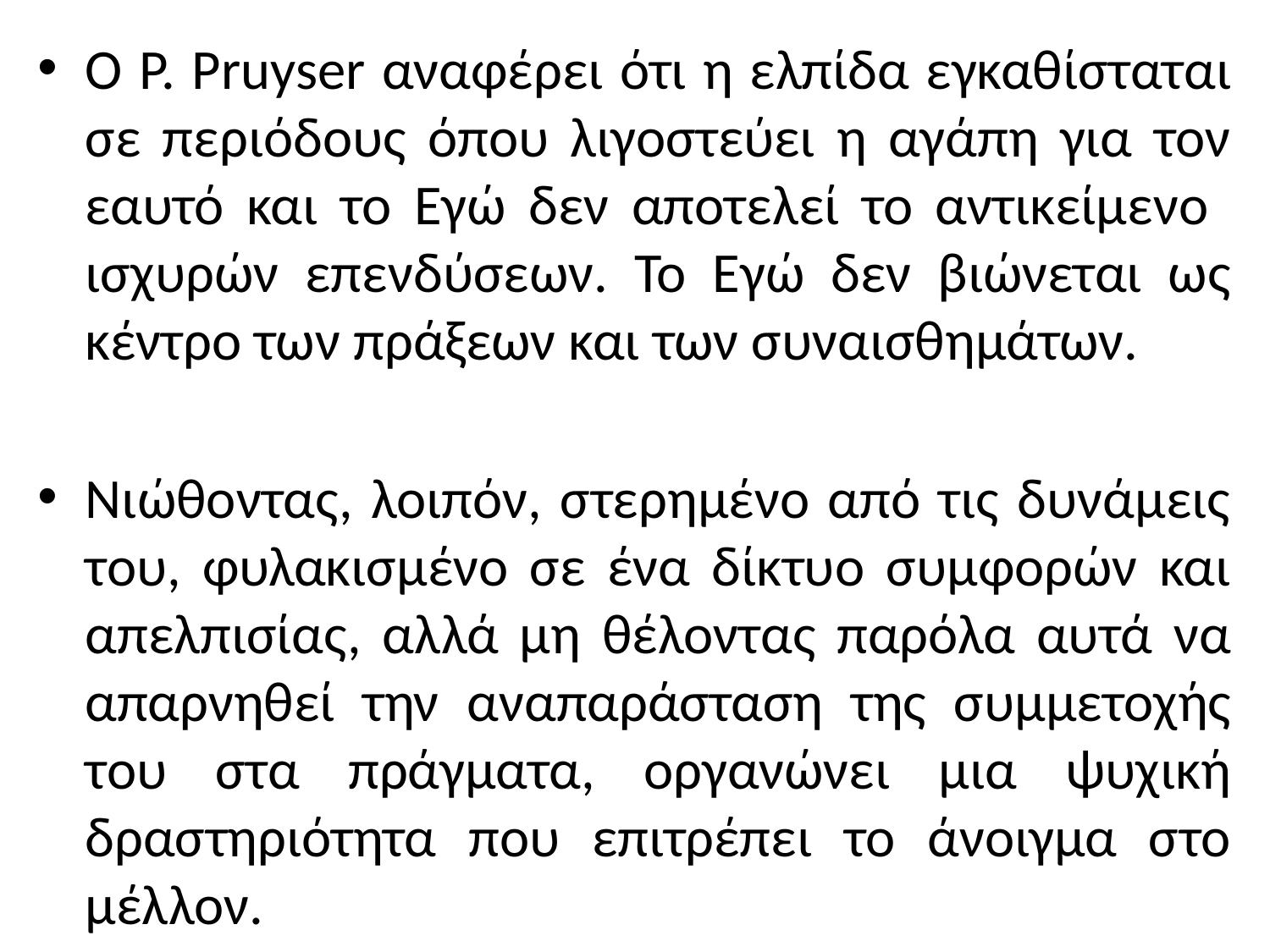

Ο P. Pruyser αναφέρει ότι η ελπίδα εγκαθίσταται σε περιόδους όπου λιγοστεύει η αγάπη για τον εαυτό και το Εγώ δεν αποτελεί το αντικείμενο  ισχυρών επενδύσεων. Το Εγώ δεν βιώνεται ως κέντρο των πράξεων και των συναισθημάτων.

Νιώθοντας, λοιπόν, στερημένο από τις δυνάμεις του, φυλακισμένο σε ένα δίκτυο συμφορών και απελπισίας, αλλά μη θέλοντας παρόλα αυτά να απαρνηθεί την αναπαράσταση της συμμετοχής του στα πράγματα, οργανώνει μια ψυχική δραστηριότητα που επιτρέπει το άνοιγμα στο μέλλον.